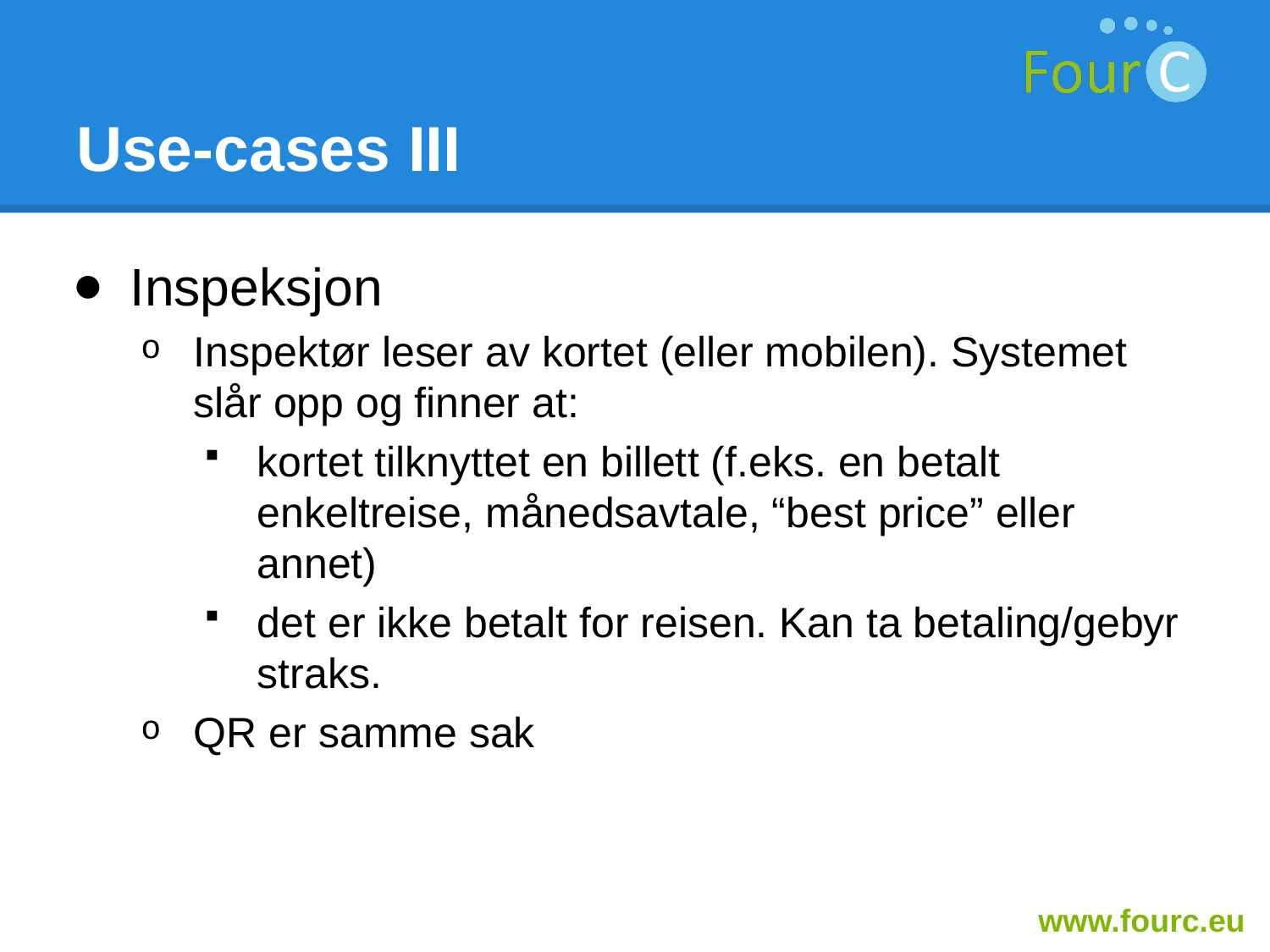

# Use-cases III
Inspeksjon
Inspektør leser av kortet (eller mobilen). Systemet slår opp og finner at:
kortet tilknyttet en billett (f.eks. en betalt enkeltreise, månedsavtale, “best price” eller annet)
det er ikke betalt for reisen. Kan ta betaling/gebyr straks.
QR er samme sak